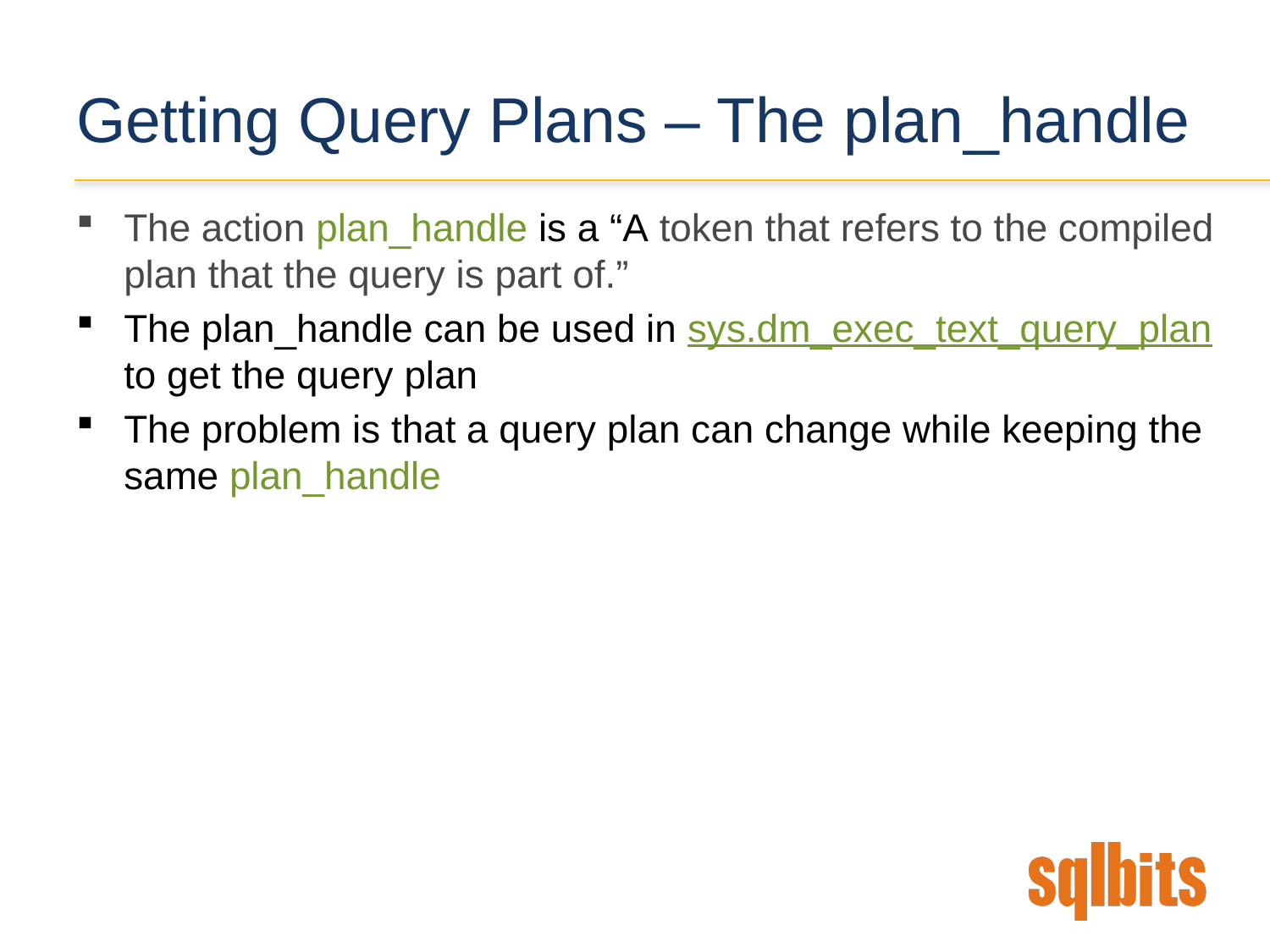

# Getting Query Plans – The plan_handle
The action plan_handle is a “A token that refers to the compiled plan that the query is part of.”
The plan_handle can be used in sys.dm_exec_text_query_plan to get the query plan
The problem is that a query plan can change while keeping the same plan_handle
22  |
22  |
SQLBits 2017